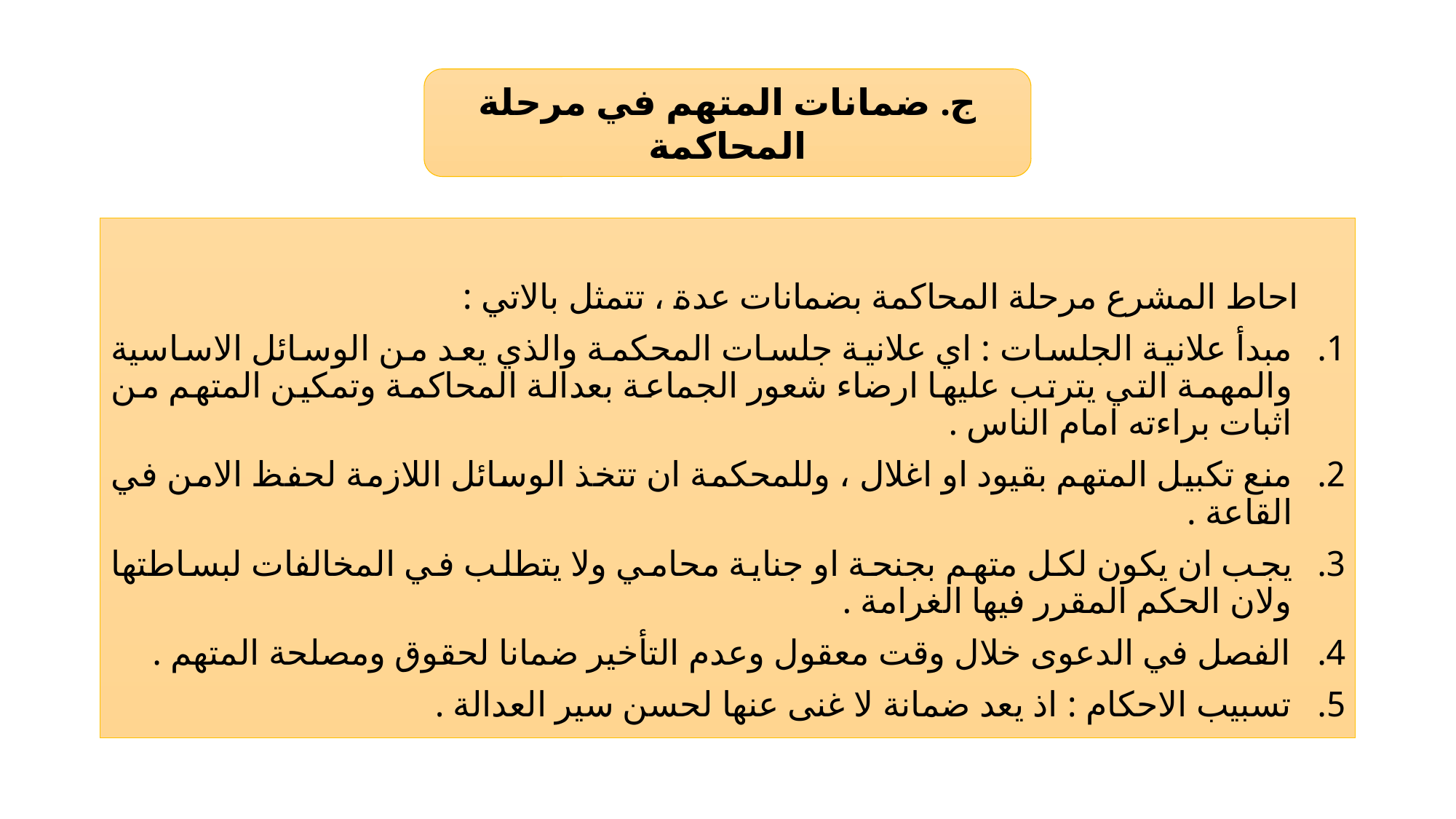

#
ج. ضمانات المتهم في مرحلة المحاكمة

     احاط المشرع مرحلة المحاكمة بضمانات عدة ، تتمثل بالاتي :
مبدأ علانية الجلسات : اي علانية جلسات المحكمة والذي يعد من الوسائل الاساسية والمهمة التي يترتب عليها ارضاء شعور الجماعة بعدالة المحاكمة وتمكين المتهم من اثبات براءته امام الناس .
منع تكبيل المتهم بقيود او اغلال ، وللمحكمة ان تتخذ الوسائل اللازمة لحفظ الامن في القاعة .
يجب ان يكون لكل متهم بجنحة او جناية محامي ولا يتطلب في المخالفات لبساطتها ولان الحكم المقرر فيها الغرامة .
الفصل في الدعوى خلال وقت معقول وعدم التأخير ضمانا لحقوق ومصلحة المتهم .
تسبيب الاحكام : اذ يعد ضمانة لا غنى عنها لحسن سير العدالة .